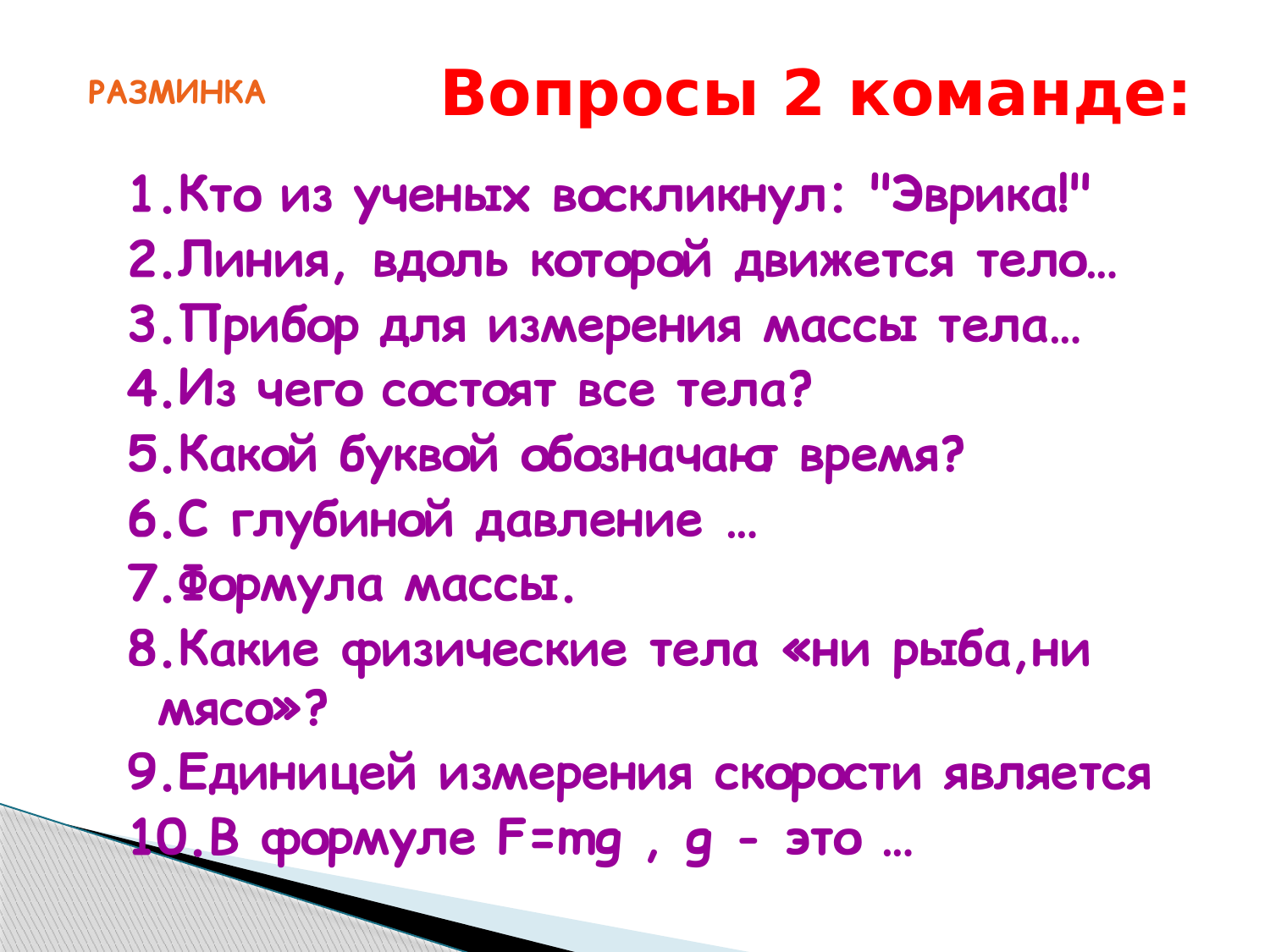

Вопросы 2 команде:
РАЗМИНКА
1.Кто из ученых воскликнул: "Эврика!"
2.Линия, вдоль которой движется тело…
3.Прибор для измерения массы тела…
4.Из чего состоят все тела?
5.Какой буквой обозначают время?
6.С глубиной давление …
7.Формула массы.
8.Какие физические тела «ни рыба,ни мясо»?
9.Единицей измерения скорости является
10.В формуле F=mg , g - это …